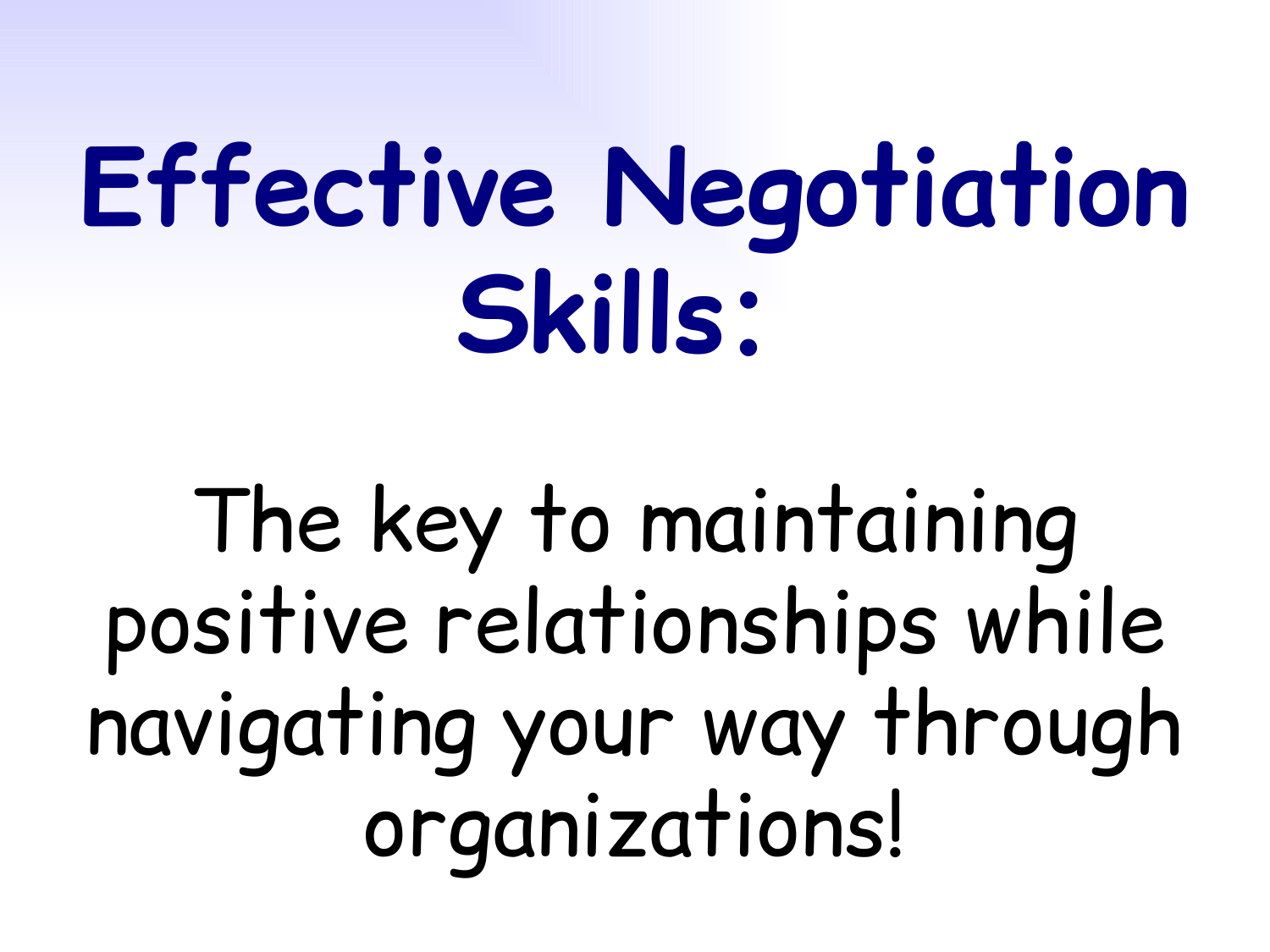

Effective Negotiation Skills:
The key to maintaining positive relationships while navigating your way through organizations!